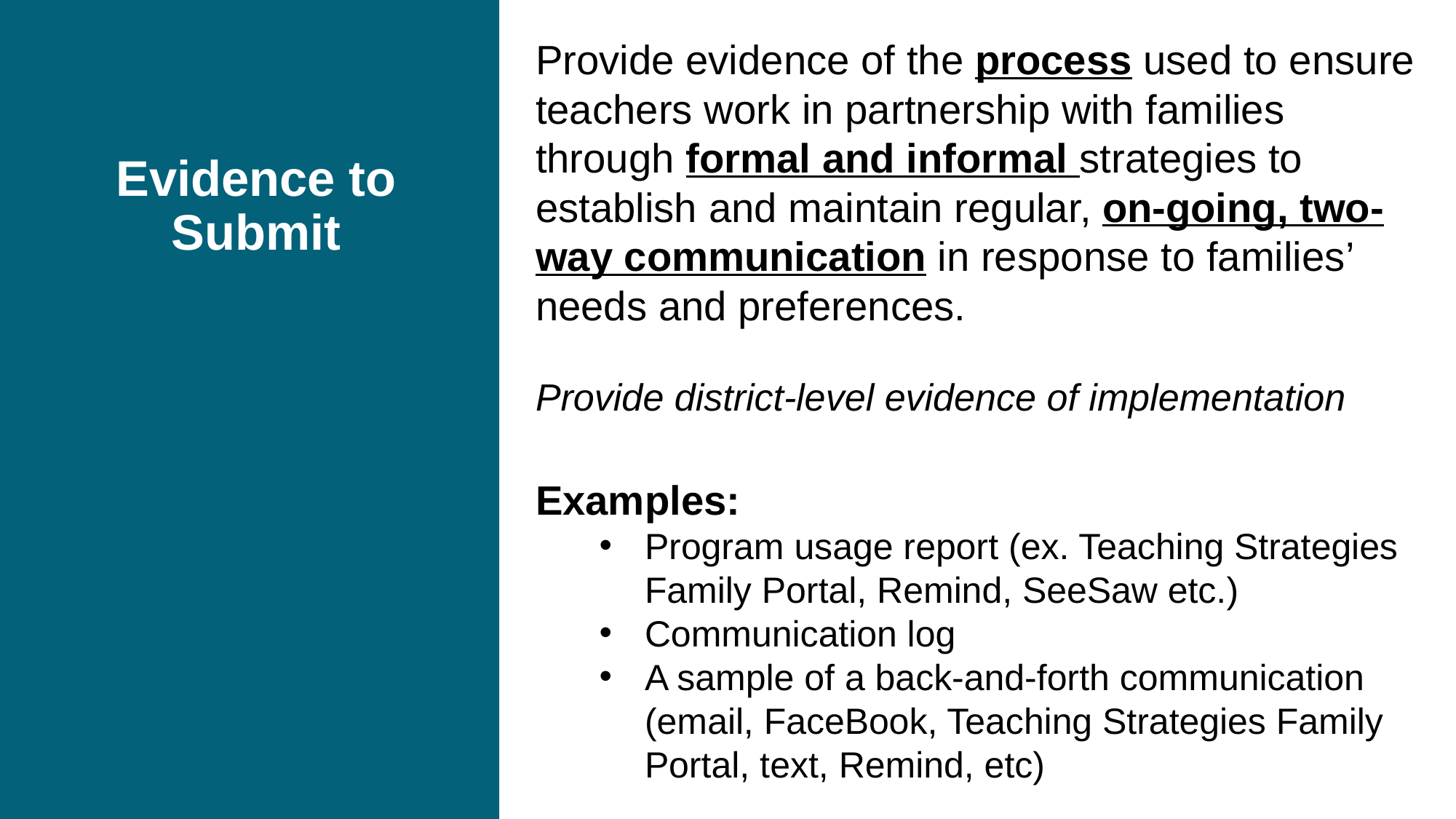

Provide evidence of the process used to ensure teachers work in partnership with families through formal and informal strategies to establish and maintain regular, on-going, two-way communication in response to families’ needs and preferences.

Provide district-level evidence of implementation

Examples:
Program usage report (ex. Teaching Strategies Family Portal, Remind, SeeSaw etc.)
Communication log
A sample of a back-and-forth communication (email, FaceBook, Teaching Strategies Family Portal, text, Remind, etc)
# Evidence to Submit